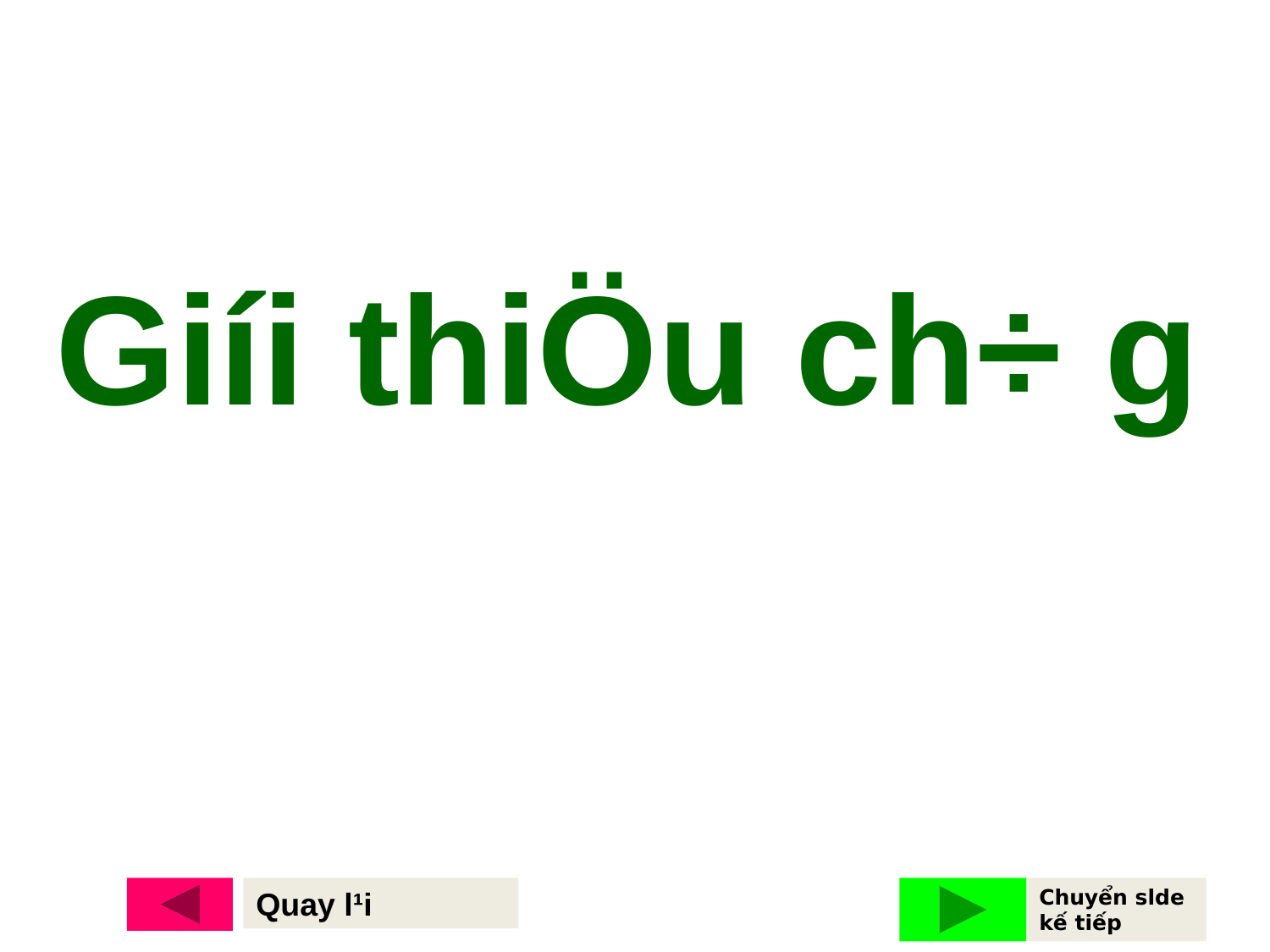

Giíi thiÖu ch÷ g

Quay l¹i

Chuyển slde kế tiếp